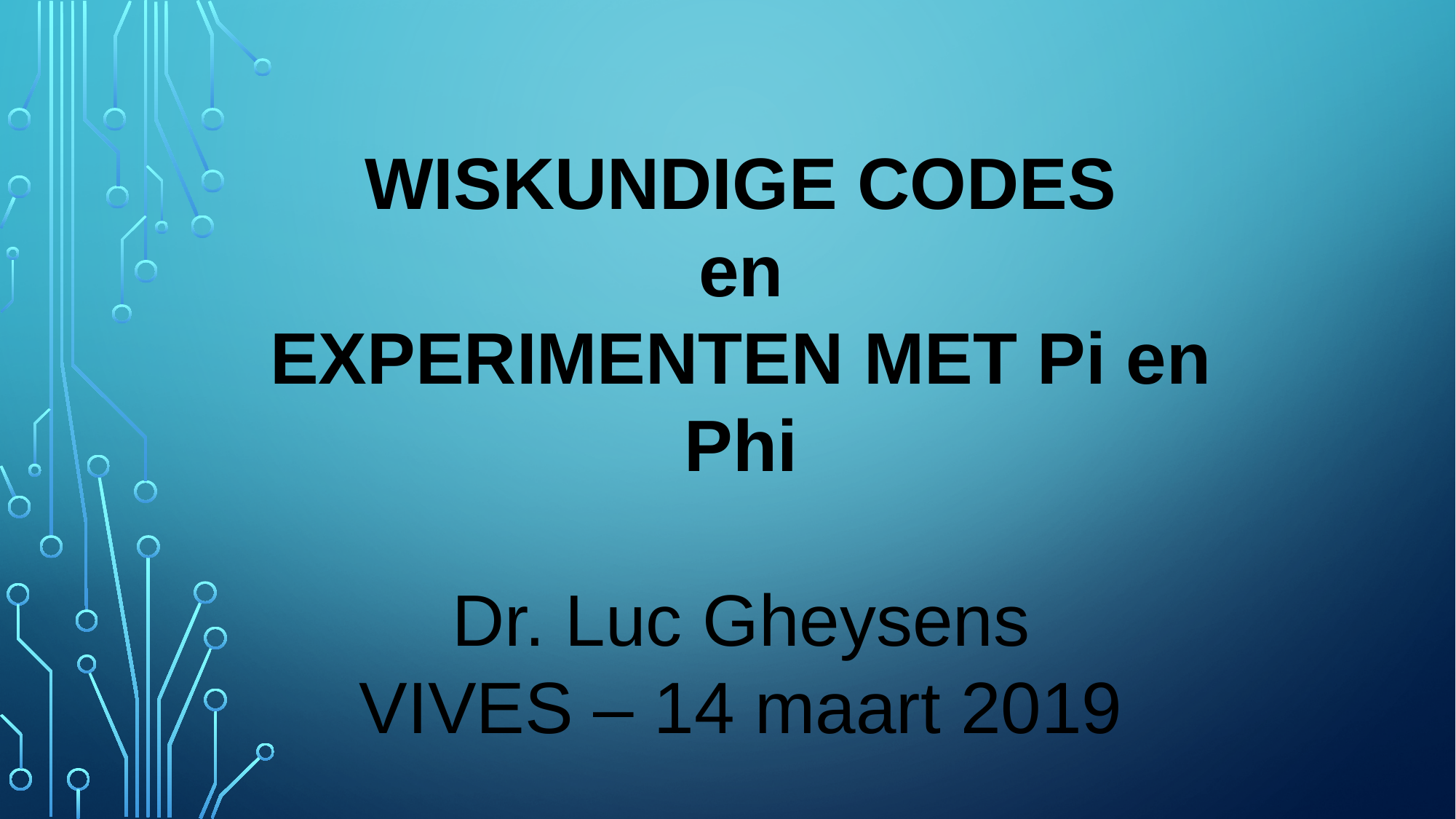

WISKUNDIGE CODES
en
EXPERIMENTEN MET Pi en Phi

Dr. Luc Gheysens
VIVES – 14 maart 2019